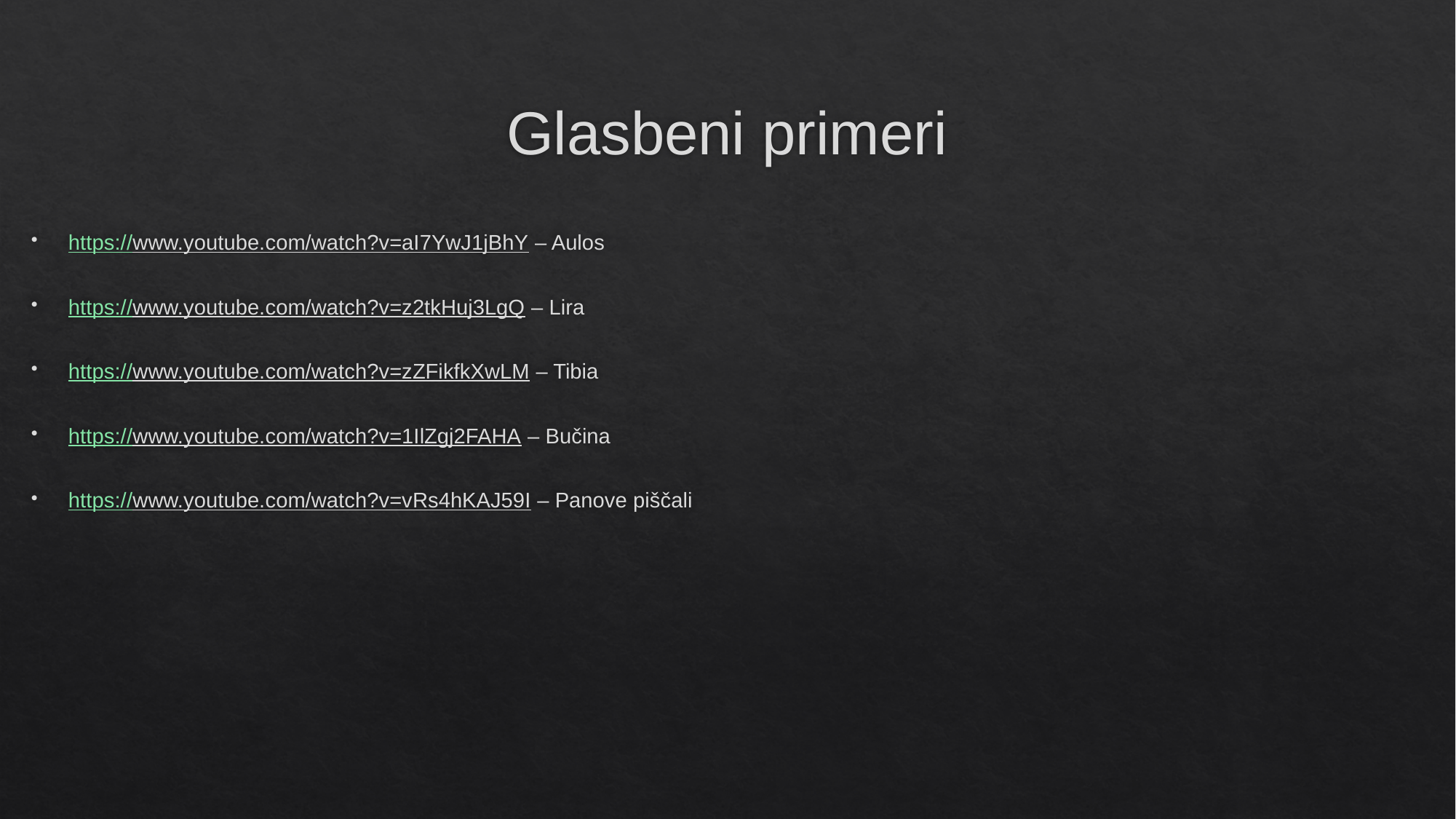

# Glasbeni primeri
https://www.youtube.com/watch?v=aI7YwJ1jBhY – Aulos
https://www.youtube.com/watch?v=z2tkHuj3LgQ – Lira
https://www.youtube.com/watch?v=zZFikfkXwLM – Tibia
https://www.youtube.com/watch?v=1IlZgj2FAHA – Bučina
https://www.youtube.com/watch?v=vRs4hKAJ59I – Panove piščali